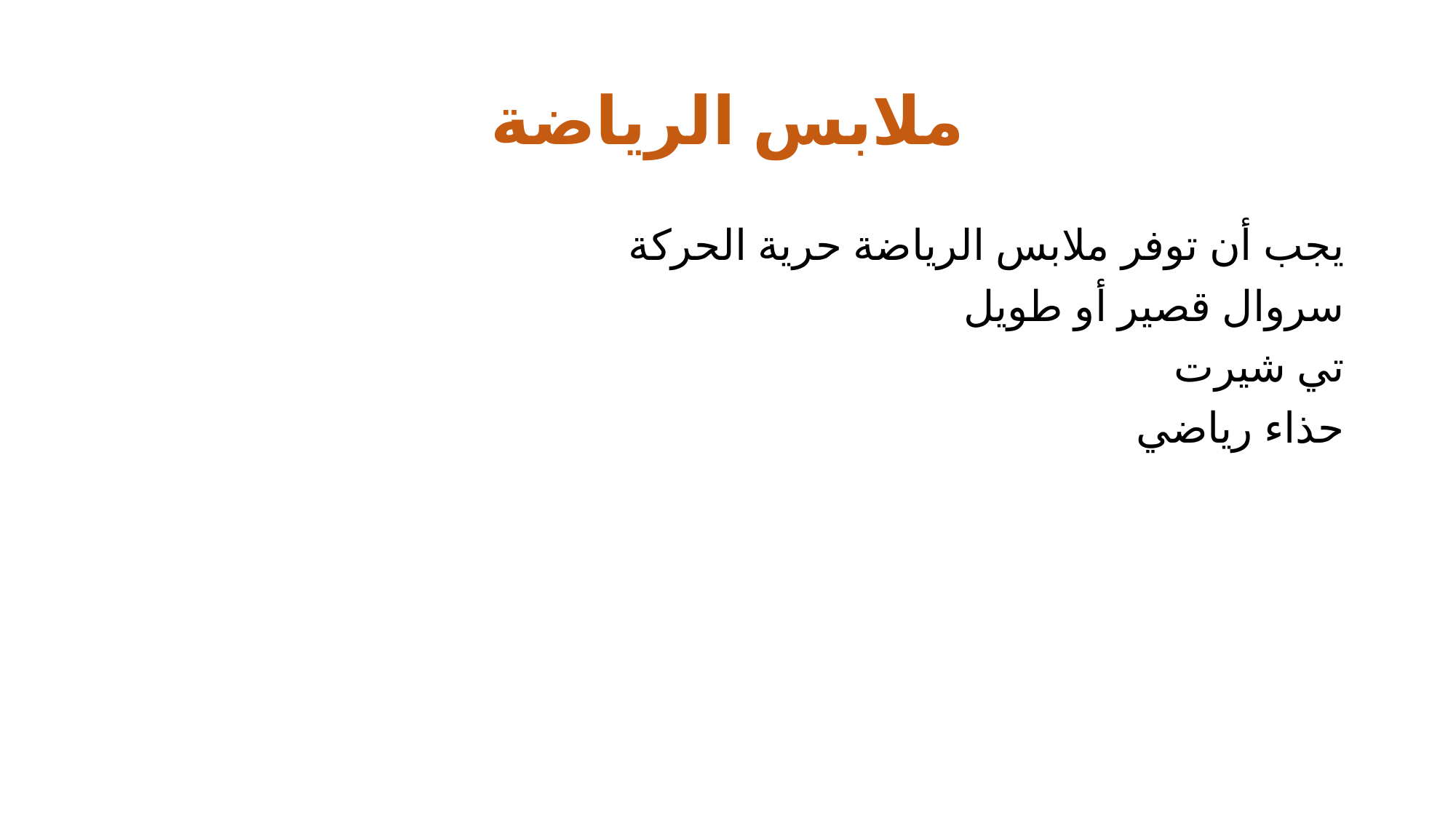

# ملابس الرياضة
يجب أن توفر ملابس الرياضة حرية الحركة
سروال قصير أو طويل
تي شيرت
حذاء رياضي